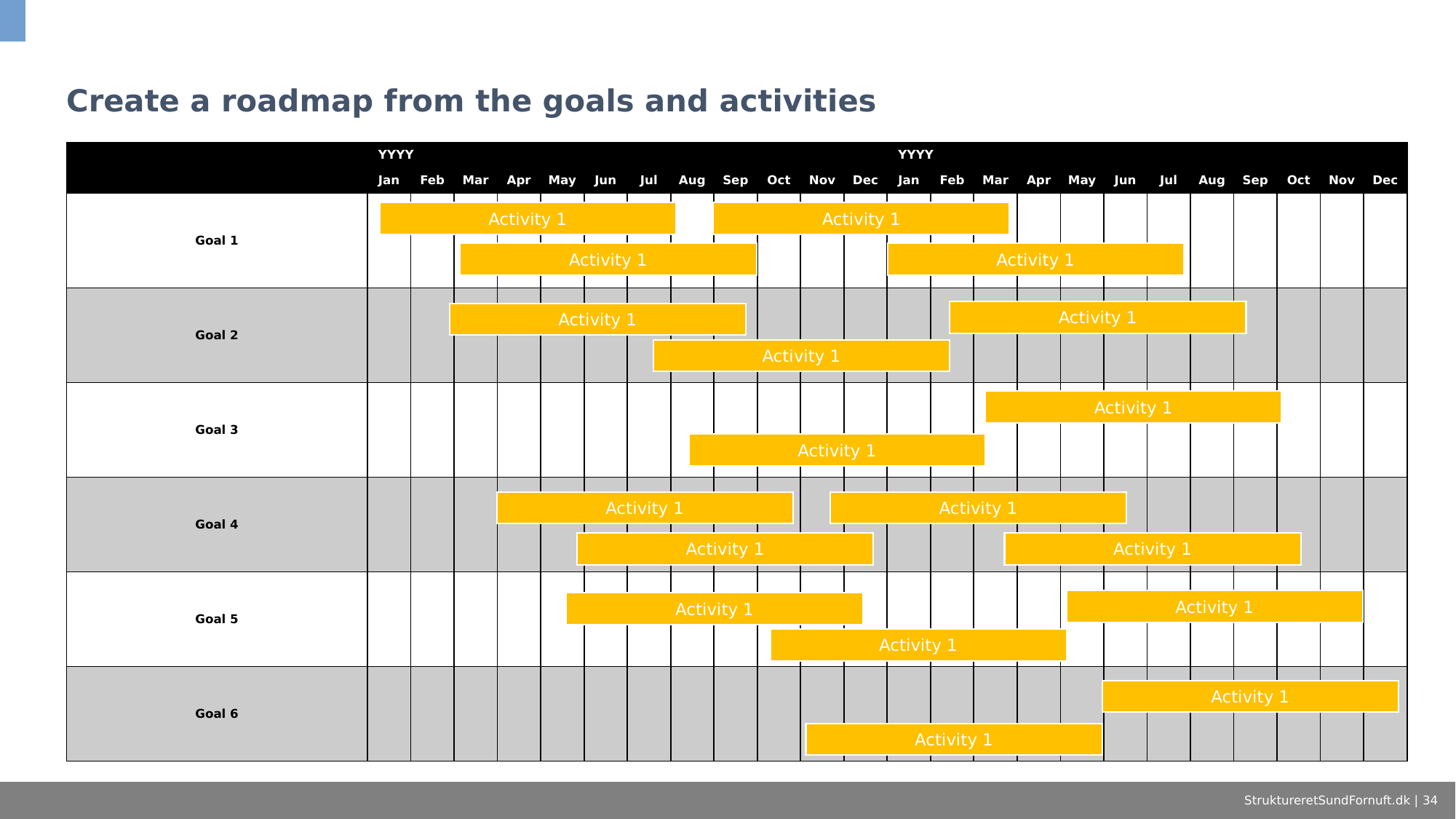

# Create a roadmap from the goals and activities
|  | YYYY |  |  |  |  |  |  |  |  |  |  |  | YYYY |  |  |  |  |  |  |  |  |  |  |  |
| --- | --- | --- | --- | --- | --- | --- | --- | --- | --- | --- | --- | --- | --- | --- | --- | --- | --- | --- | --- | --- | --- | --- | --- | --- |
|  | Jan | Feb | Mar | Apr | May | Jun | Jul | Aug | Sep | Oct | Nov | Dec | Jan | Feb | Mar | Apr | May | Jun | Jul | Aug | Sep | Oct | Nov | Dec |
| Goal 1 |  |  |  |  |  |  |  |  |  |  |  |  |  |  |  |  |  |  |  |  |  |  |  |  |
| Goal 2 |  |  |  |  |  |  |  |  |  |  |  |  |  |  |  |  |  |  |  |  |  |  |  |  |
| Goal 3 |  |  |  |  |  |  |  |  |  |  |  |  |  |  |  |  |  |  |  |  |  |  |  |  |
| Goal 4 |  |  |  |  |  |  |  |  |  |  |  |  |  |  |  |  |  |  |  |  |  |  |  |  |
| Goal 5 |  |  |  |  |  |  |  |  |  |  |  |  |  |  |  |  |  |  |  |  |  |  |  |  |
| Goal 6 |  |  |  |  |  |  |  |  |  |  |  |  |  |  |  |  |  |  |  |  |  |  |  |  |
Activity 1
Activity 1
Activity 1
Activity 1
Activity 1
Activity 1
Activity 1
Activity 1
Activity 1
Activity 1
Activity 1
Activity 1
Activity 1
Activity 1
Activity 1
Activity 1
Activity 1
Activity 1
StruktureretSundFornuft.dk | 34